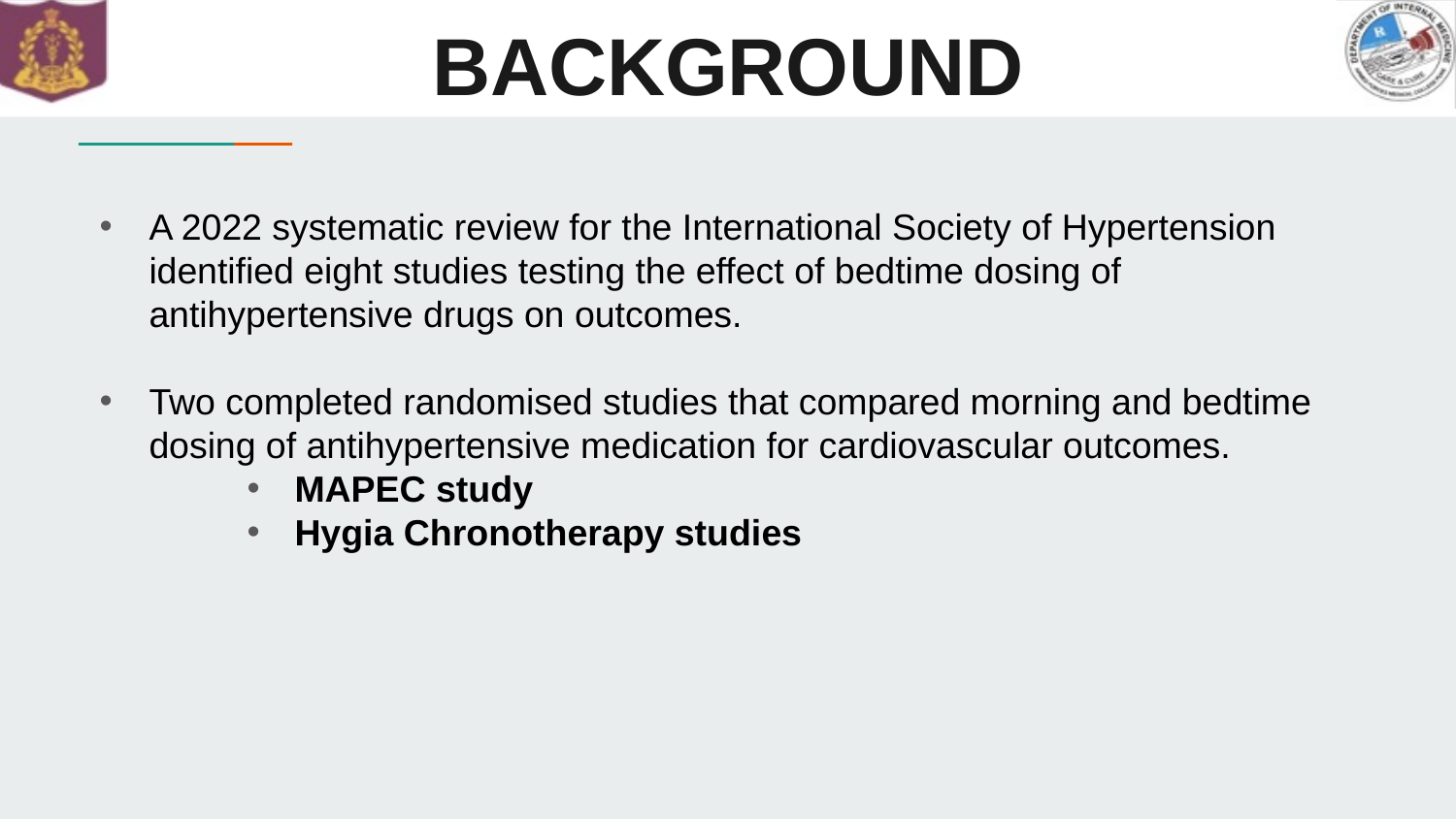

# BACKGROUND
A 2022 systematic review for the International Society of Hypertension identified eight studies testing the effect of bedtime dosing of antihypertensive drugs on outcomes.

Two completed randomised studies that compared morning and bedtime dosing of antihypertensive medication for cardiovascular outcomes.
MAPEC study
Hygia Chronotherapy studies